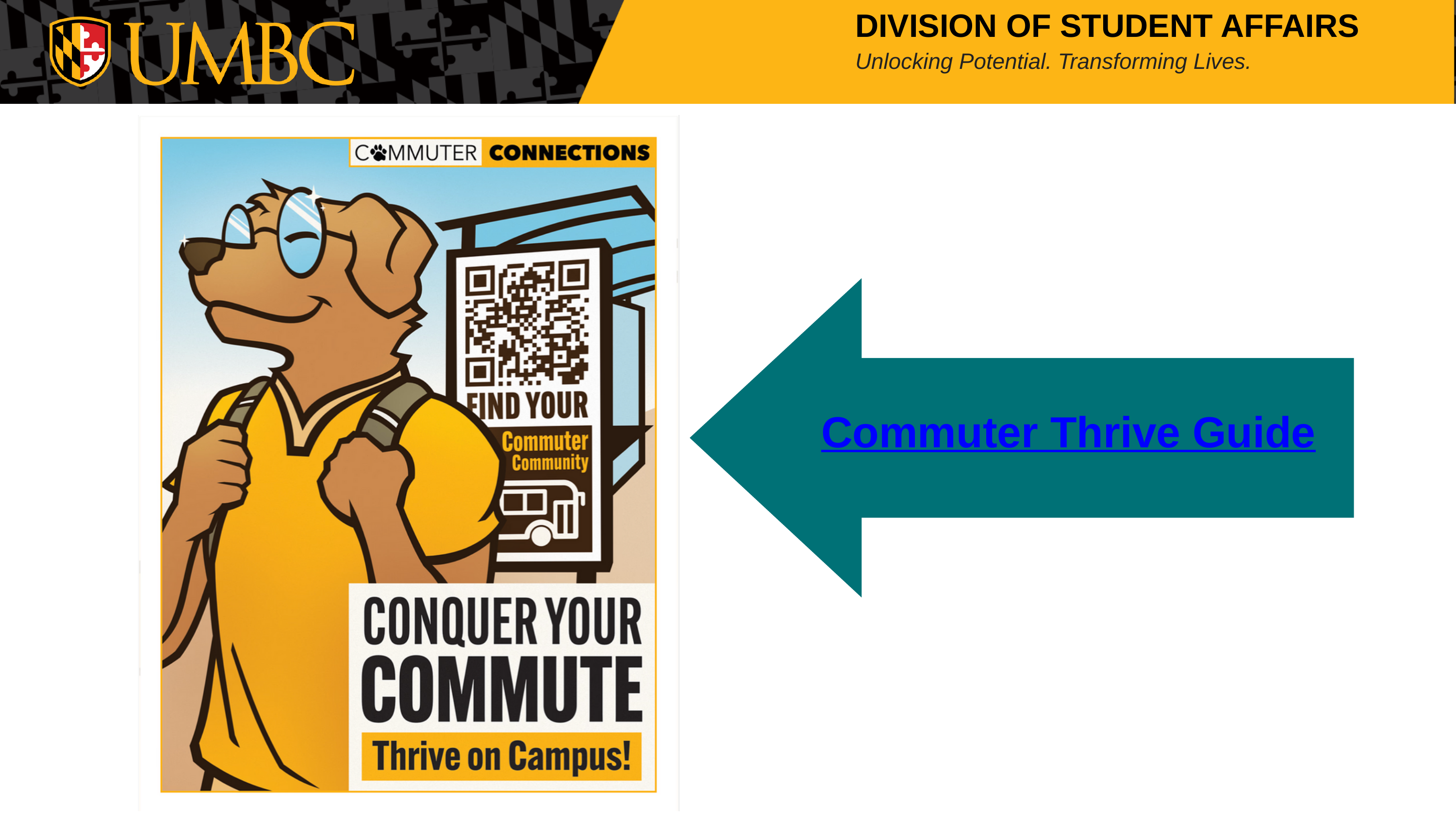

DIVISION OF STUDENT AFFAIRS

Unlocking Potential. Transforming Lives.

Commuter Thrive Guide